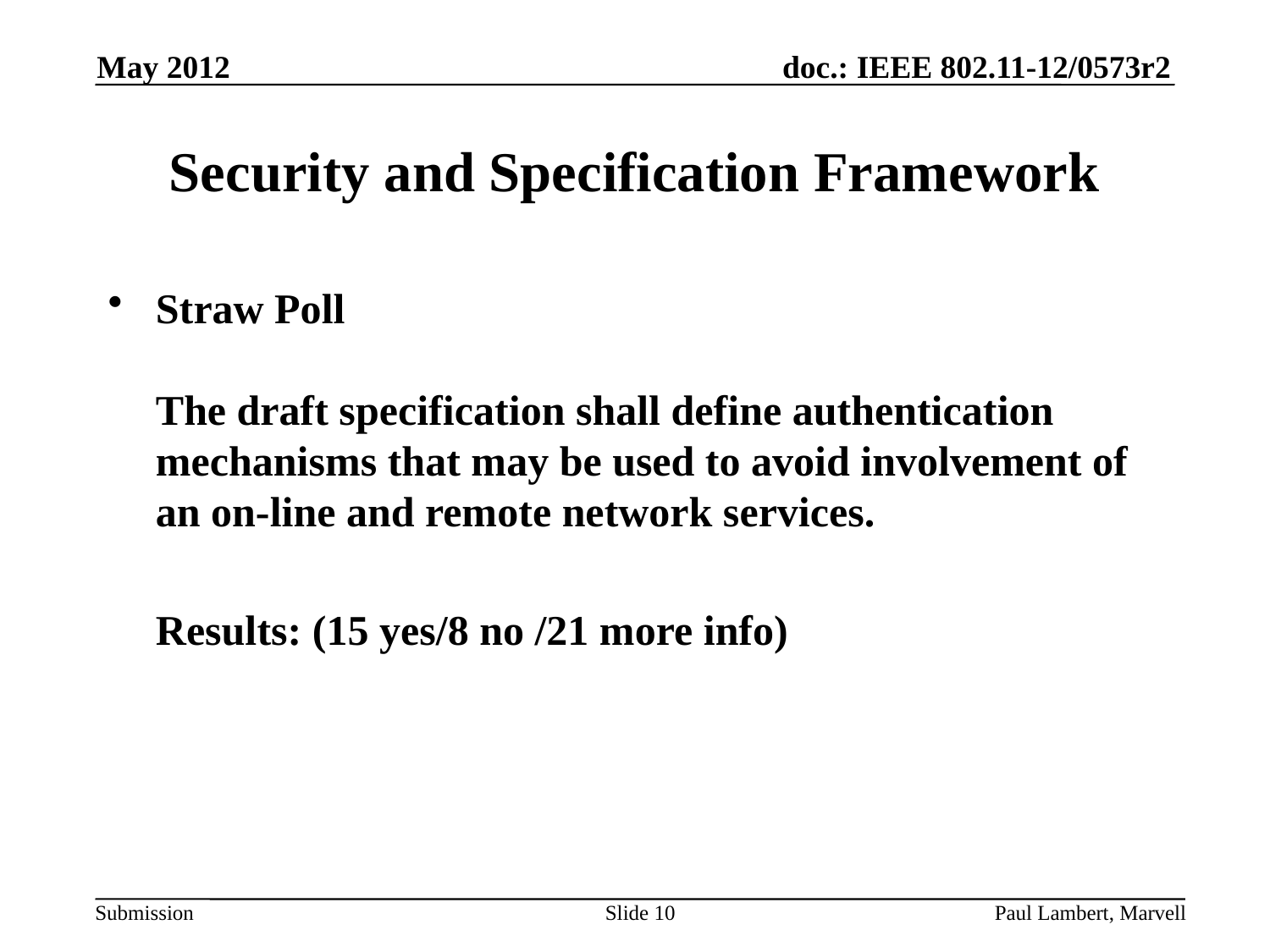

May 2012
# Security and Specification Framework
Straw Poll
The draft specification shall define authentication mechanisms that may be used to avoid involvement of an on-line and remote network services.

	Results: (15 yes/8 no /21 more info)
Slide 10
Paul Lambert, Marvell